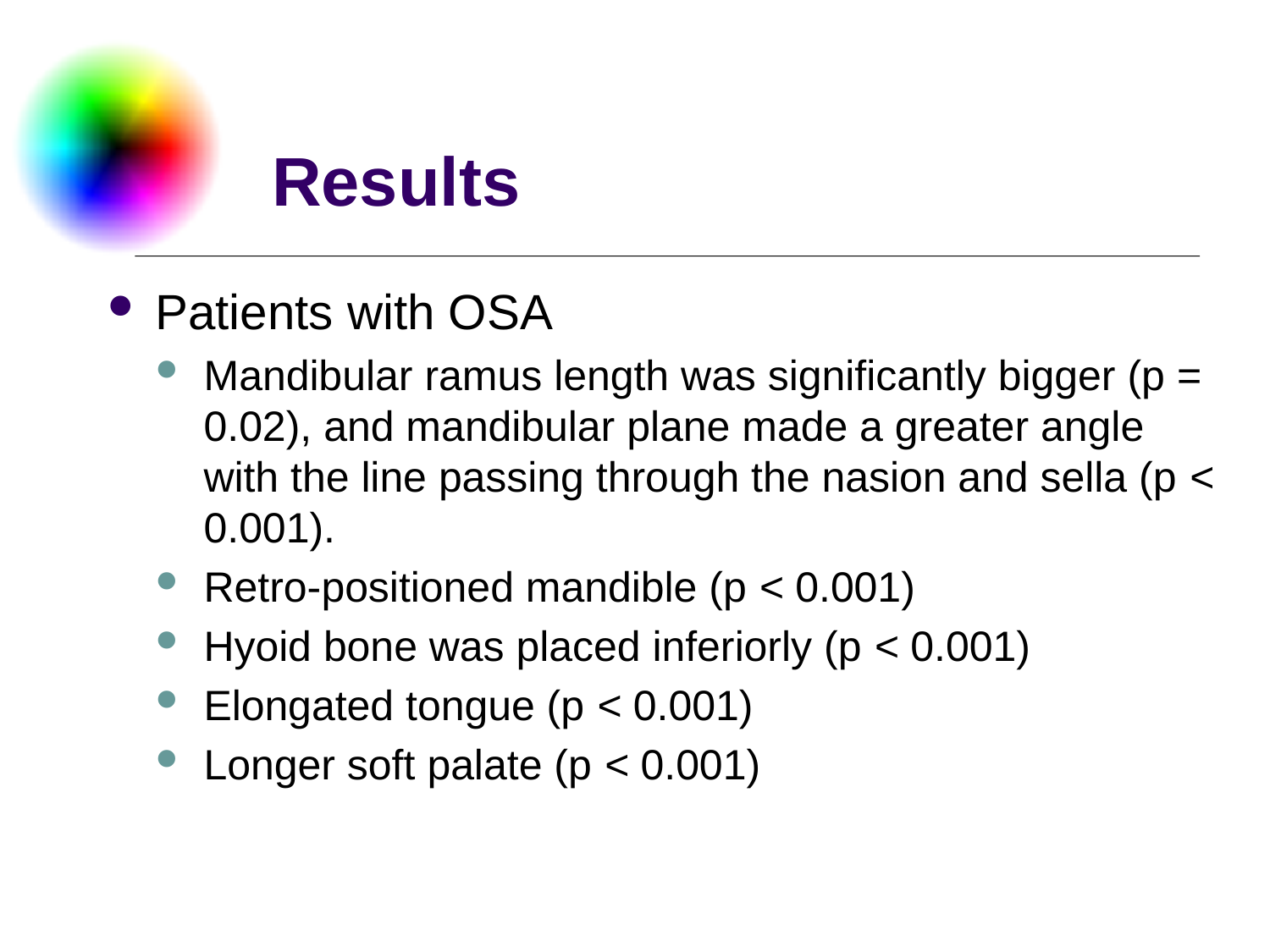

# Results

Patients with OSA
Mandibular ramus length was significantly bigger (p = 0.02), and mandibular plane made a greater angle with the line passing through the nasion and sella (p < 0.001).
Retro-positioned mandible (p < 0.001)
Hyoid bone was placed inferiorly (p < 0.001)
Elongated tongue (p < 0.001)
Longer soft palate (p < 0.001)